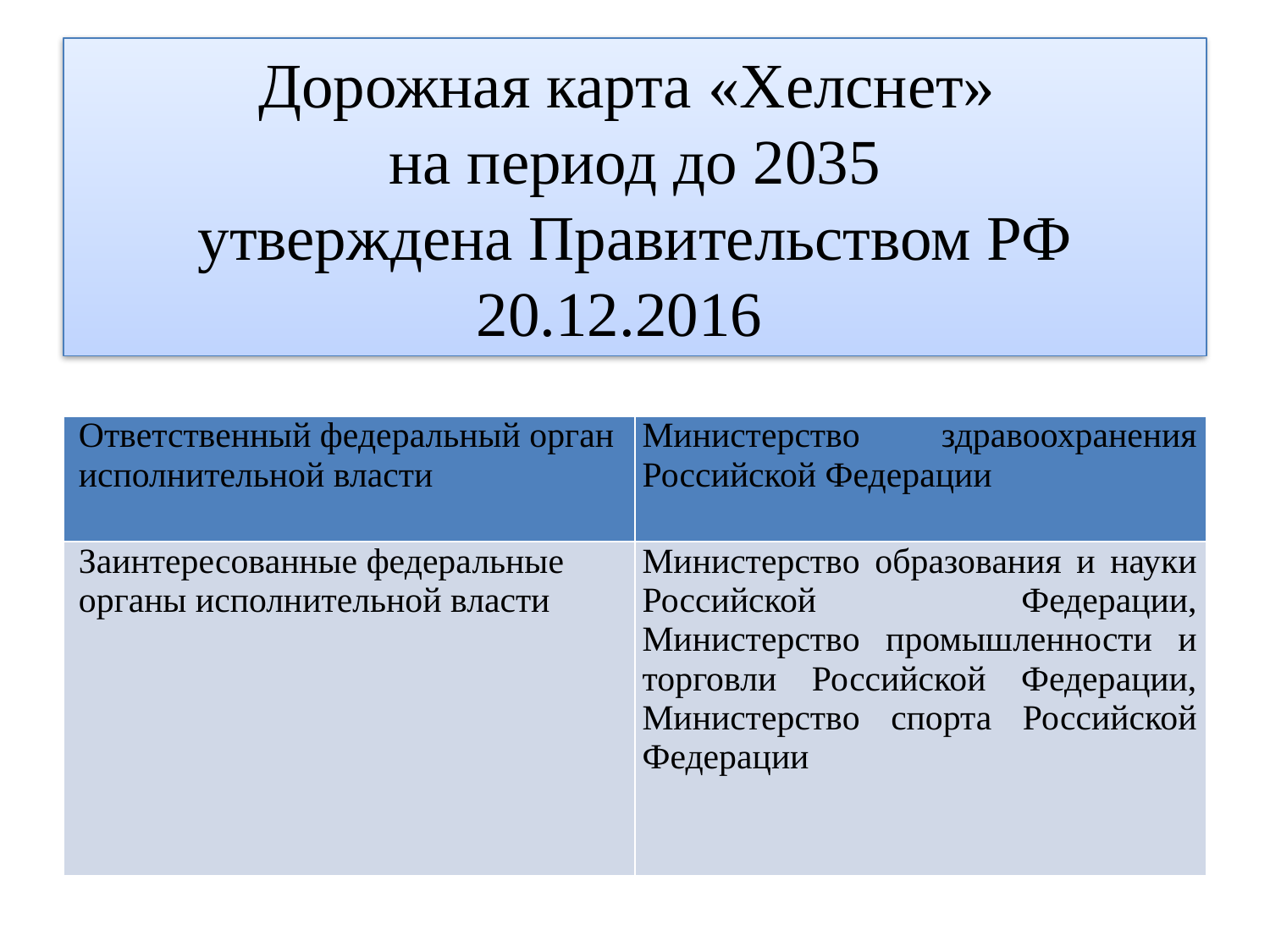

# Дорожная карта «Хелснет» на период до 2035 утверждена Правительством РФ 20.12.2016
| Ответственный федеральный орган исполнительной власти | Министерство здравоохранения Российской Федерации |
| --- | --- |
| Заинтересованные федеральные органы исполнительной власти | Министерство образования и науки Российской Федерации, Министерство промышленности и торговли Российской Федерации, Министерство спорта Российской Федерации |